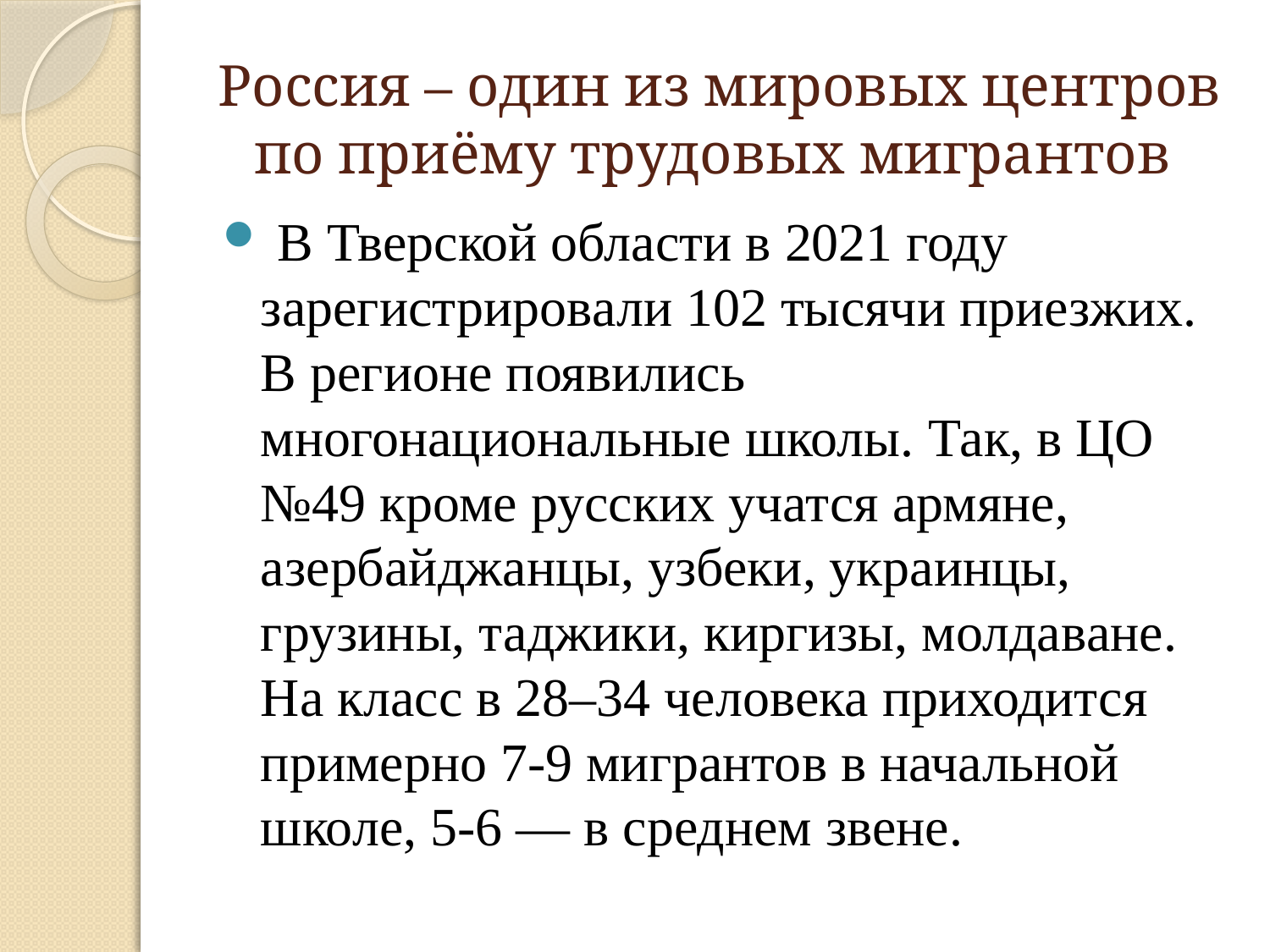

# Россия – один из мировых центров по приёму трудовых мигрантов
 В Тверской области в 2021 году зарегистрировали 102 тысячи приезжих.  В регионе появились многонациональные школы. Так, в ЦО №49 кроме русских учатся армяне, азербайджанцы, узбеки, украинцы, грузины, таджики, киргизы, молдаване. На класс в 28–34 человека приходится примерно 7-9 мигрантов в начальной школе, 5-6 — в среднем звене.